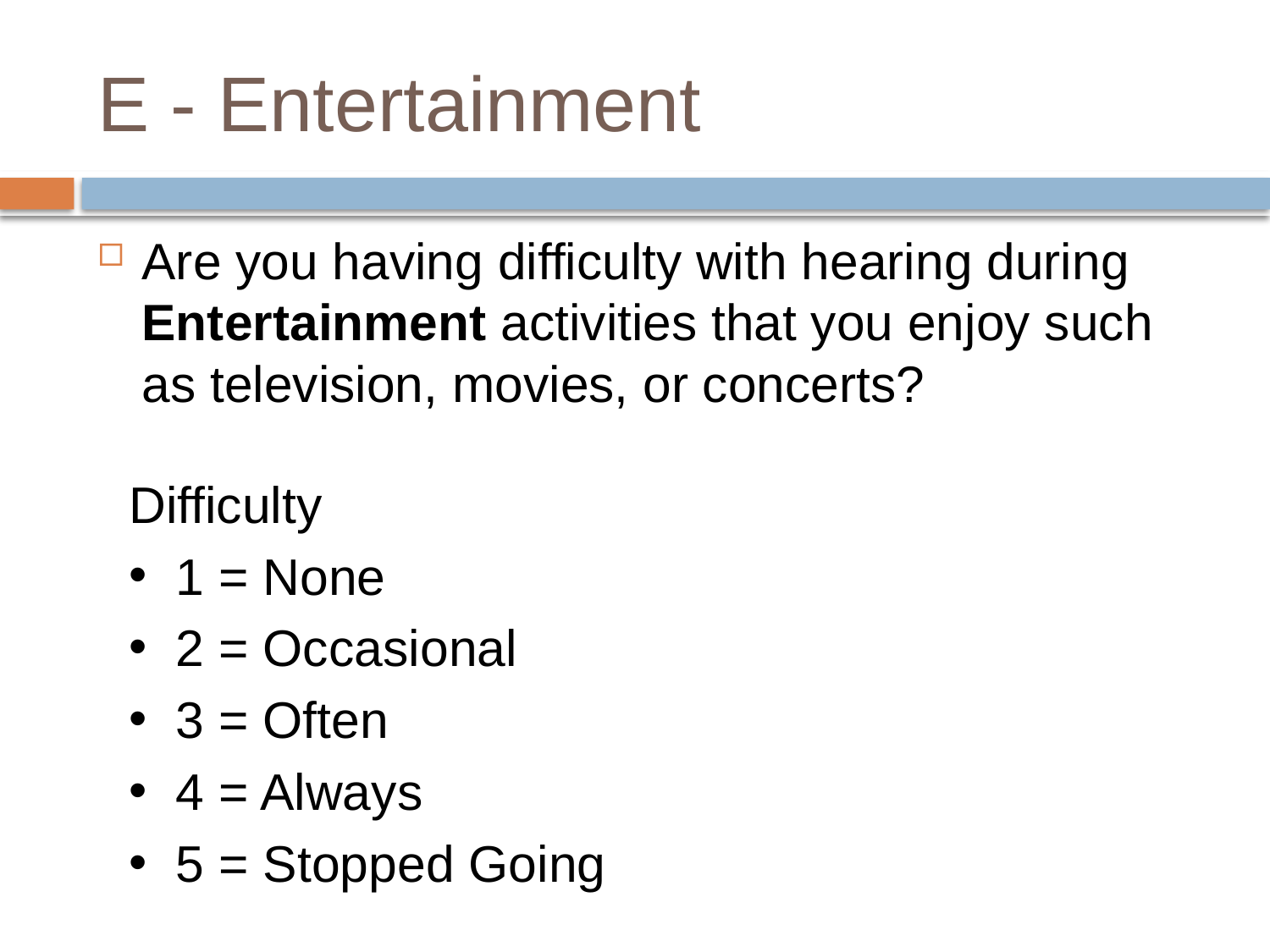

# E - Entertainment
Are you having difficulty with hearing during Entertainment activities that you enjoy such as television, movies, or concerts?
Difficulty
1 = None
2 = Occasional
3 = Often
4 = Always
5 = Stopped Going